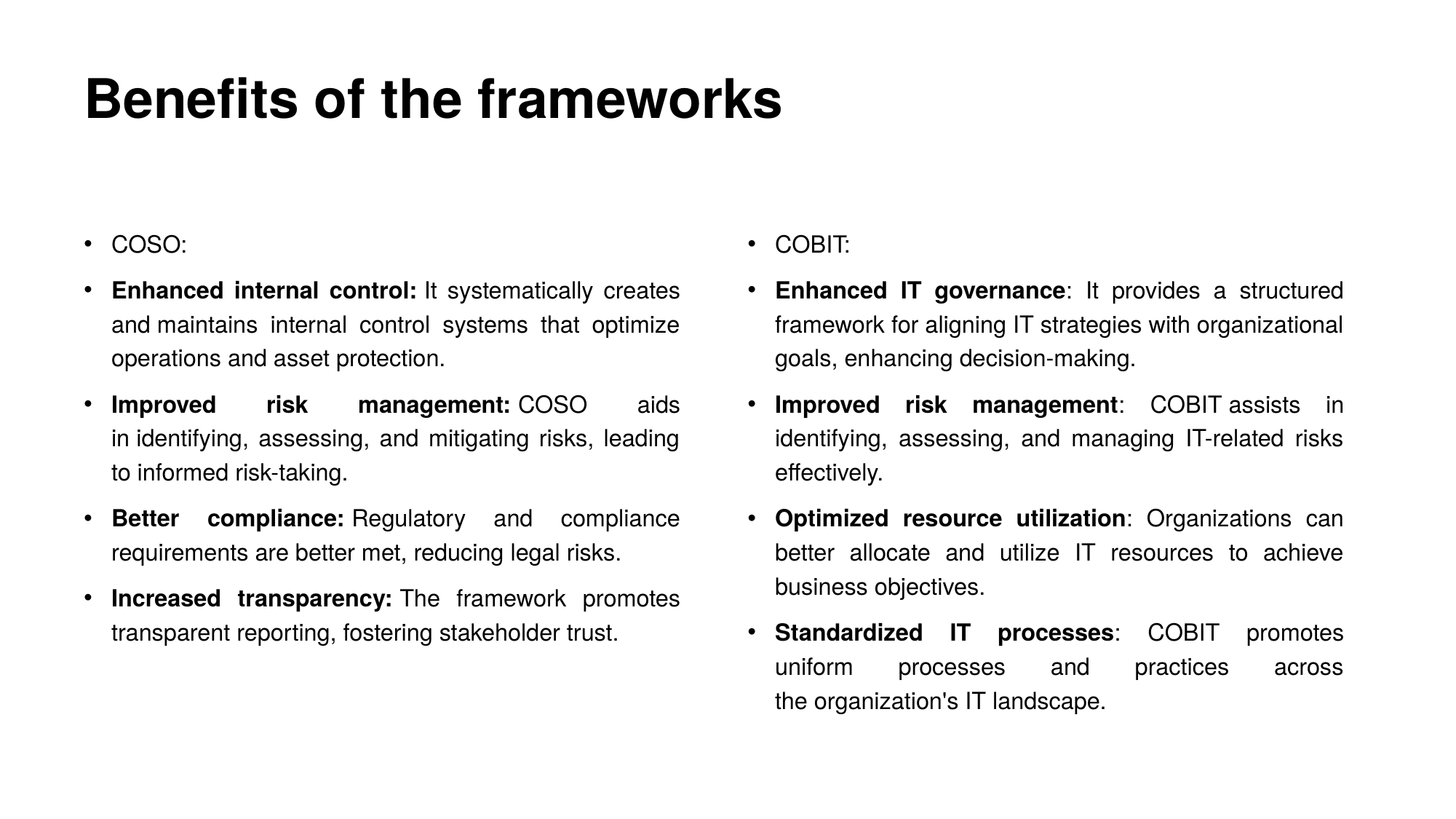

# Benefits of the frameworks
COSO:
Enhanced internal control: It systematically creates and maintains internal control systems that optimize operations and asset protection.
Improved risk management: COSO aids in identifying, assessing, and mitigating risks, leading to informed risk-taking.
Better compliance: Regulatory and compliance requirements are better met, reducing legal risks.
Increased transparency: The framework promotes transparent reporting, fostering stakeholder trust.

COBIT:
Enhanced IT governance: It provides a structured framework for aligning IT strategies with organizational goals, enhancing decision-making.
Improved risk management: COBIT assists in identifying, assessing, and managing IT-related risks effectively.
Optimized resource utilization: Organizations can better allocate and utilize IT resources to achieve business objectives.
Standardized IT processes: COBIT promotes uniform processes and practices across the organization's IT landscape.